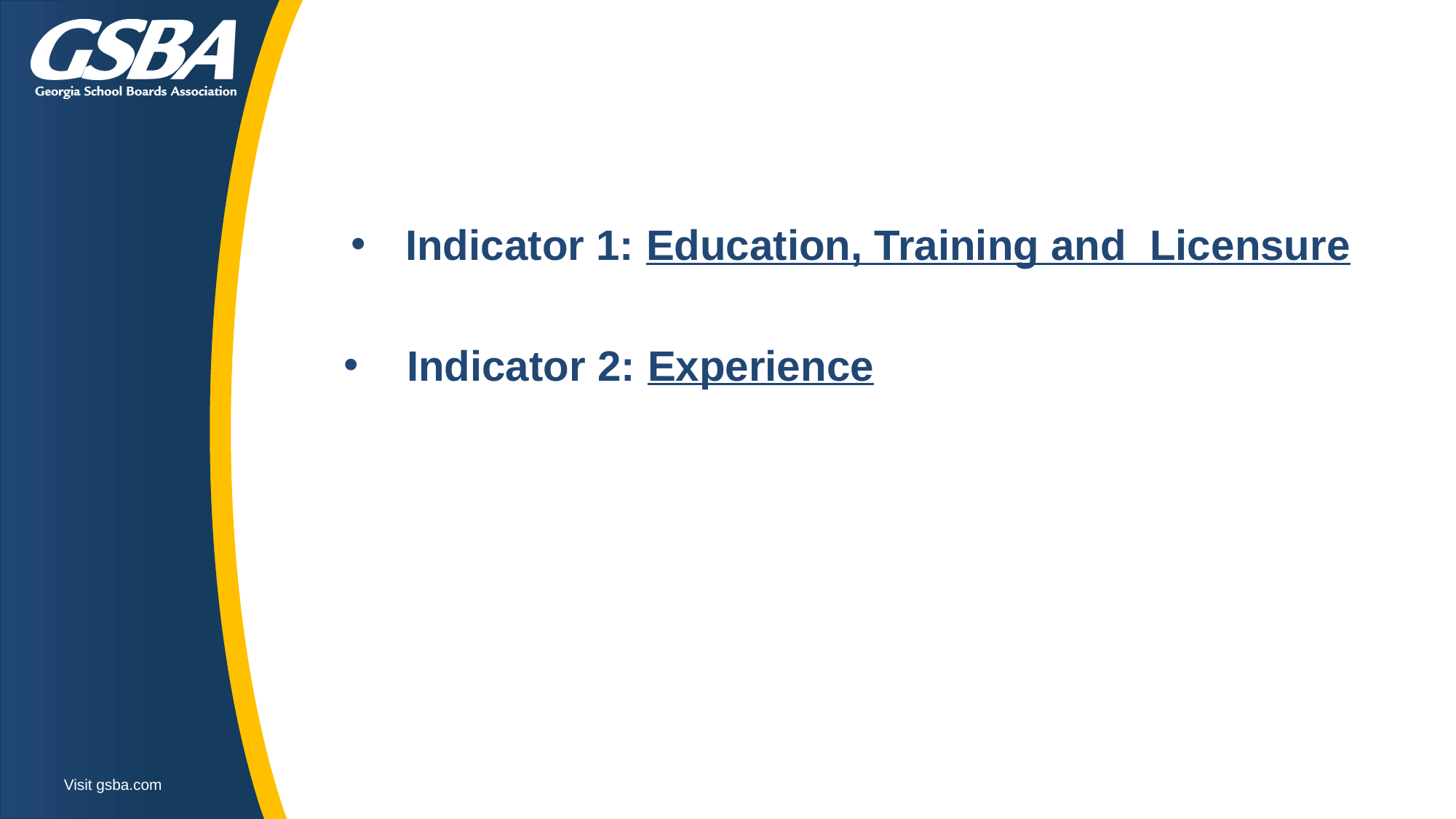

Indicator 1: Education, Training and  Licensure

   Indicator 2: Experience